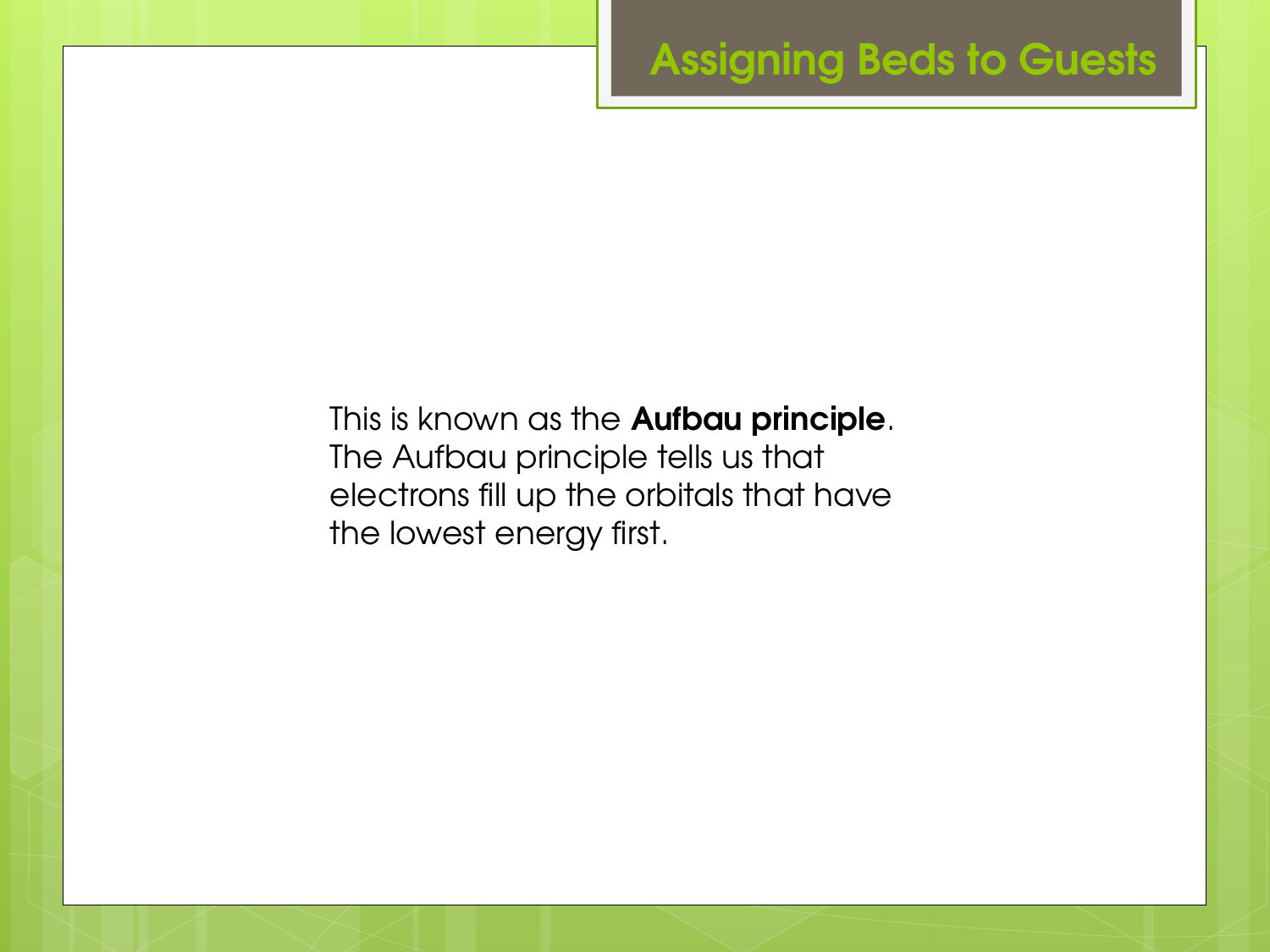

Assigning Beds to Guests

This is known as the Aufbau principle. The Aufbau principle tells us that electrons fill up the orbitals that have the lowest energy first.